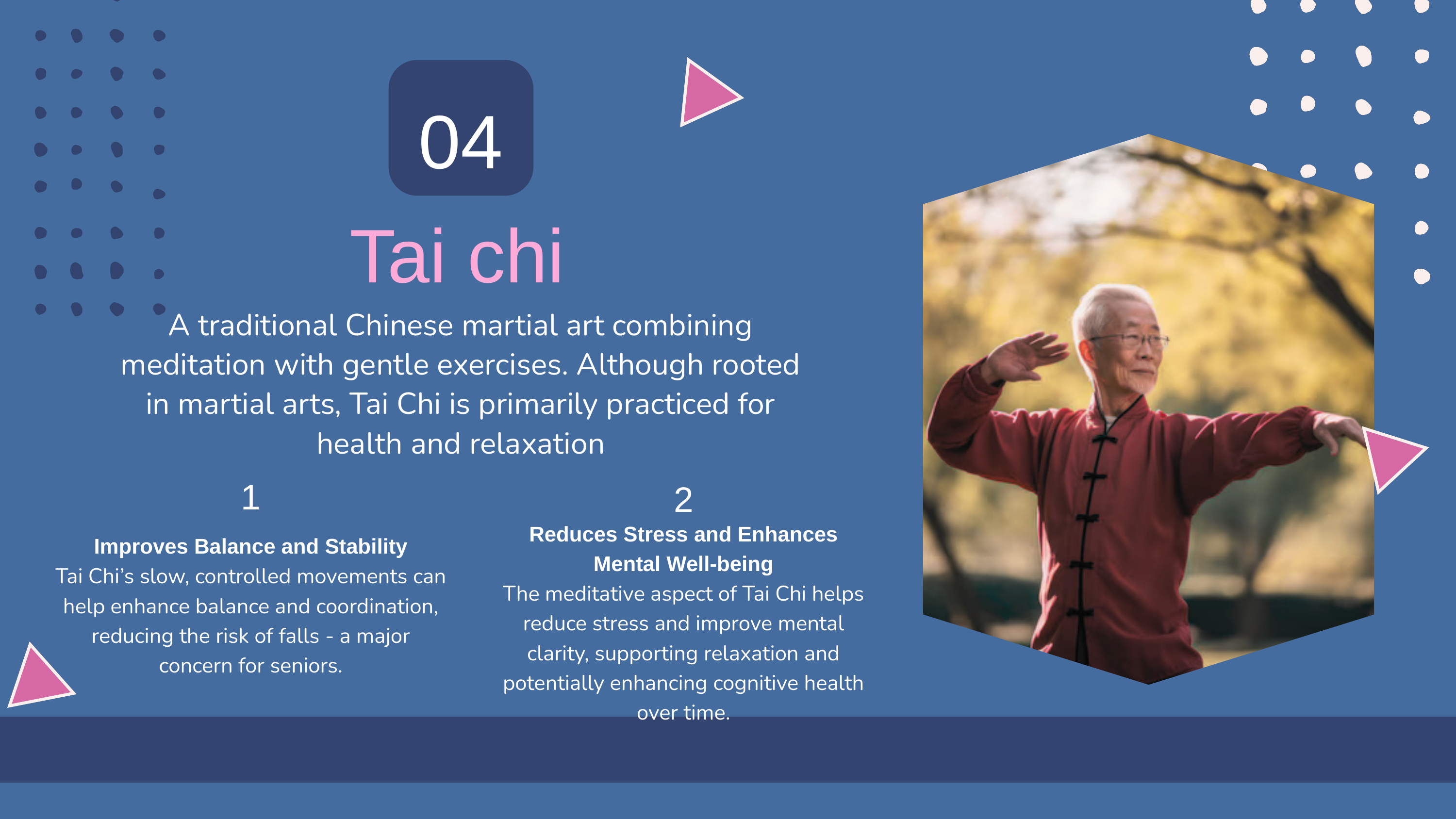

04

Tai chi
A traditional Chinese martial art combining meditation with gentle exercises. Although rooted in martial arts, Tai Chi is primarily practiced for health and relaxation

1
2
Reduces Stress and Enhances Mental Well-being
The meditative aspect of Tai Chi helps reduce stress and improve mental clarity, supporting relaxation and potentially enhancing cognitive health over time.
Improves Balance and Stability
Tai Chi’s slow, controlled movements can help enhance balance and coordination, reducing the risk of falls - a major concern for seniors.